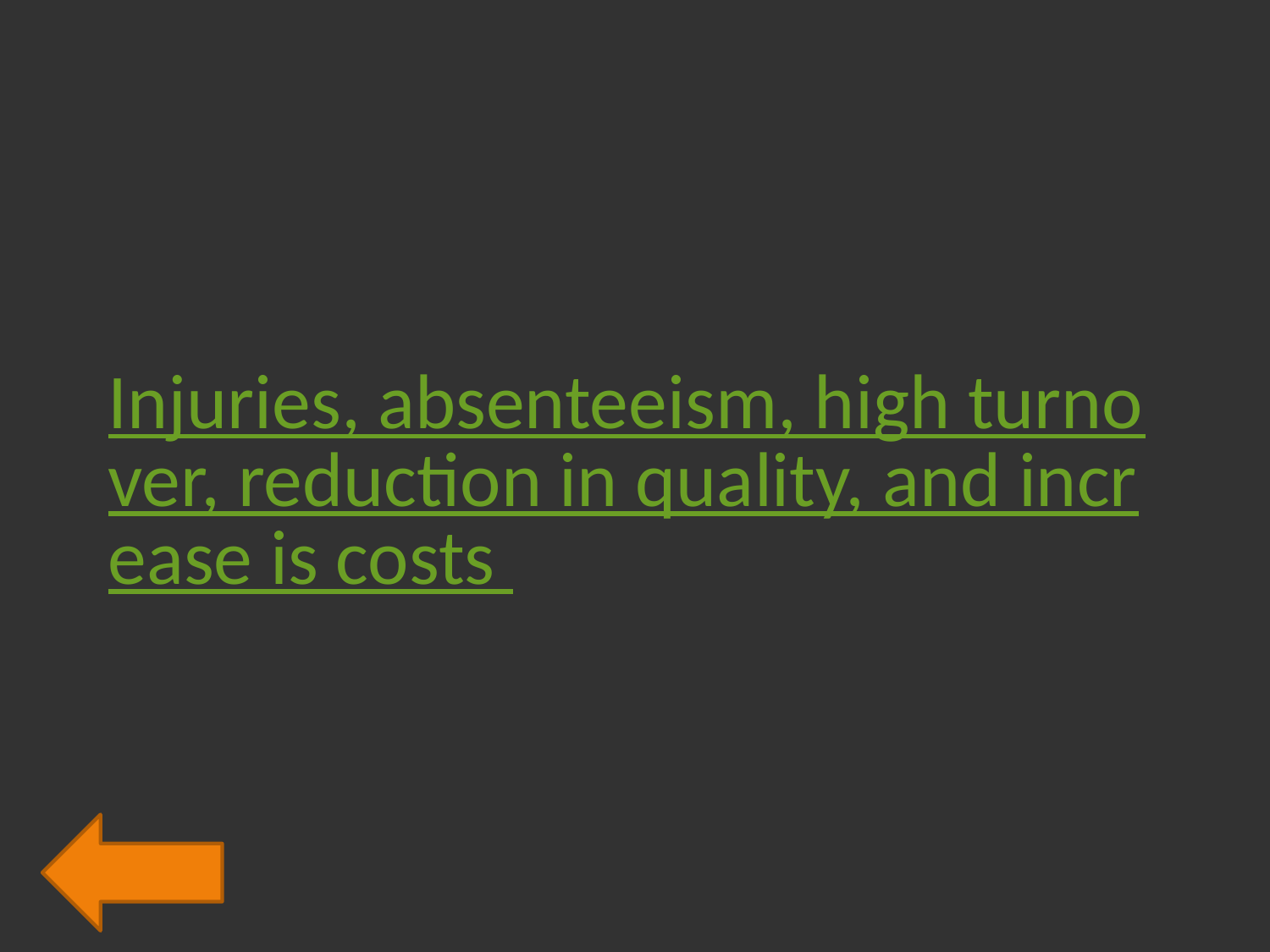

# Injuries, absenteeism, high turnover, reduction in quality, and increase is costs